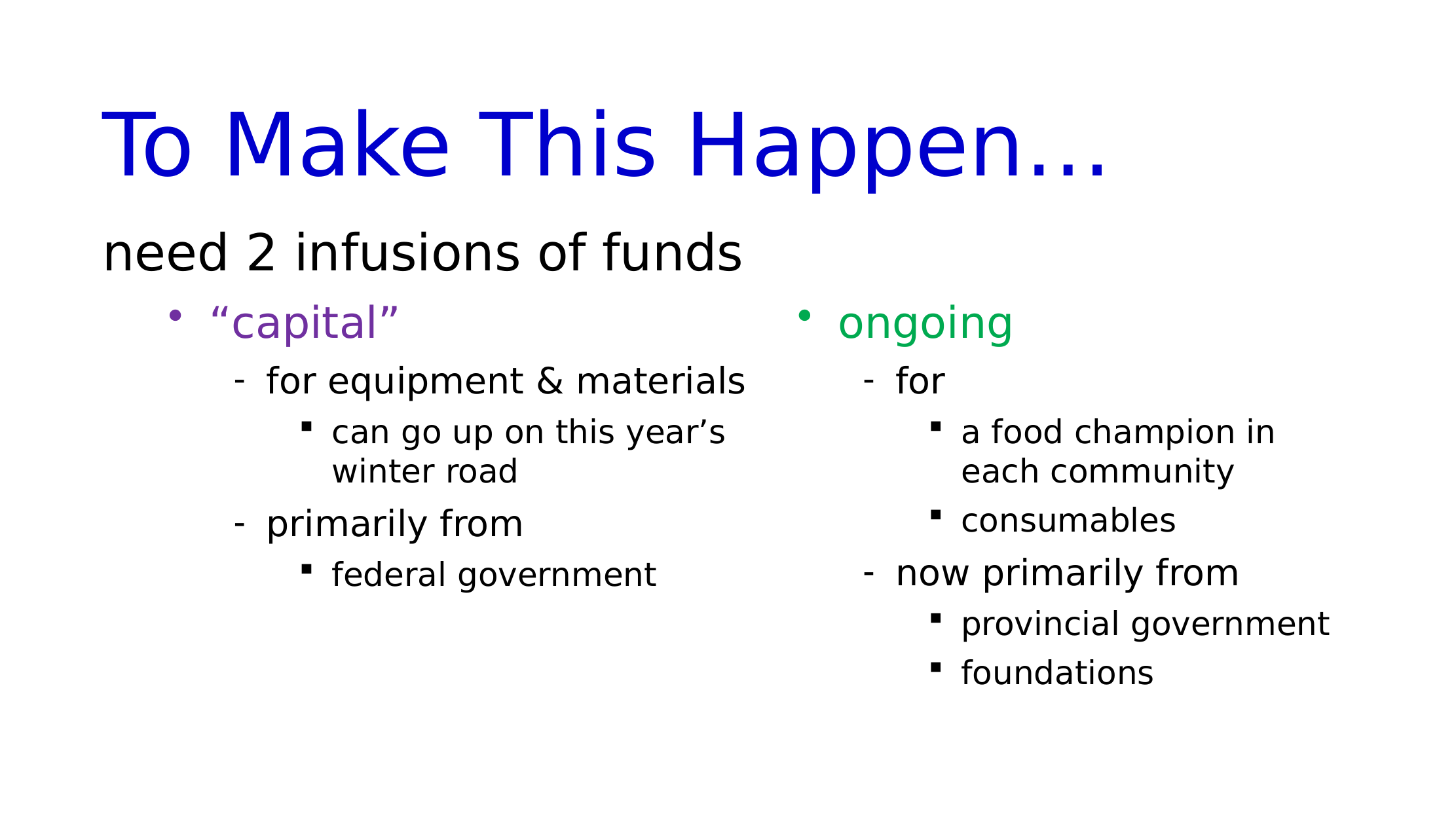

# To Make This Happen…
need 2 infusions of funds
“capital”
for equipment & materials
can go up on this year’s winter road
primarily from
federal government

ongoing
for
a food champion in each community
consumables
now primarily from
provincial government
foundations